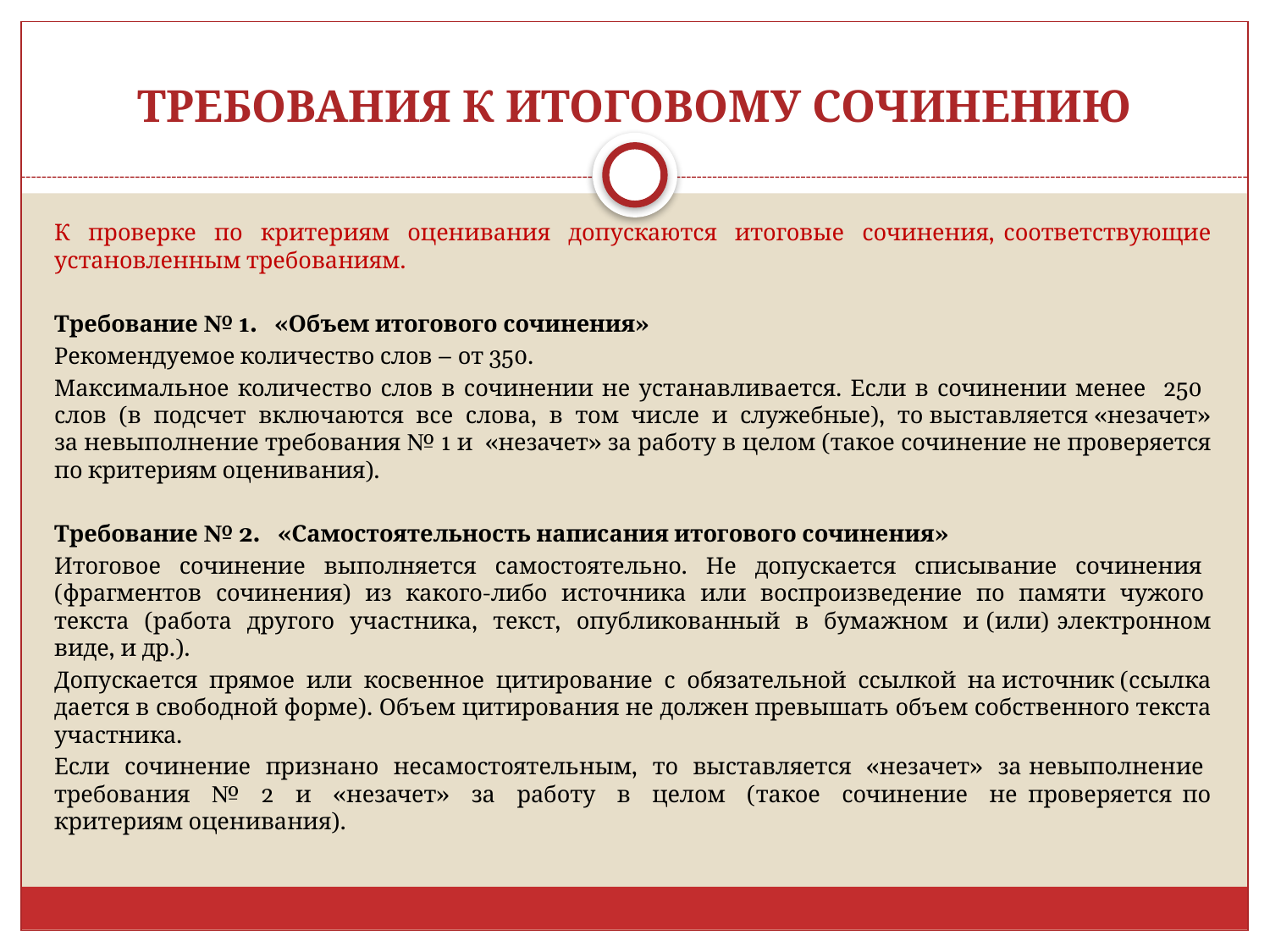

# ТРЕБОВАНИЯ К ИТОГОВОМУ СОЧИНЕНИЮ
К  проверке  по  критериям  оценивания  допускаются  итоговые  сочинения, соответствующие установленным требованиям.

Требование № 1.   «Объем итогового сочинения»
Рекомендуемое количество слов – от 350.
Максимальное количество слов в сочинении не устанавливается. Если в сочинении менее  250  слов  (в  подсчет  включаются  все  слова,  в  том  числе  и  служебные),  то выставляется «незачет» за невыполнение требования № 1 и  «незачет» за работу в целом (такое сочинение не проверяется по критериям оценивания).

Требование № 2.   «Самостоятельность написания итогового сочинения»
Итоговое  сочинение  выполняется  самостоятельно.  Не  допускается  списывание  сочинения  (фрагментов  сочинения)  из  какого-либо  источника  или  воспроизведение  по  памяти  чужого  текста  (работа  другого  участника,  текст,  опубликованный  в  бумажном  и (или) электронном виде, и др.).
Допускается  прямое  или  косвенное  цитирование  с  обязательной  ссылкой  на источник (ссылка дается в свободной форме). Объем цитирования не должен превышать объем собственного текста участника.
Если  сочинение  признано  несамостоятельным,  то  выставляется  «незачет»  за невыполнение  требования  №  2  и  «незачет»  за  работу  в  целом  (такое  сочинение  не проверяется по критериям оценивания).